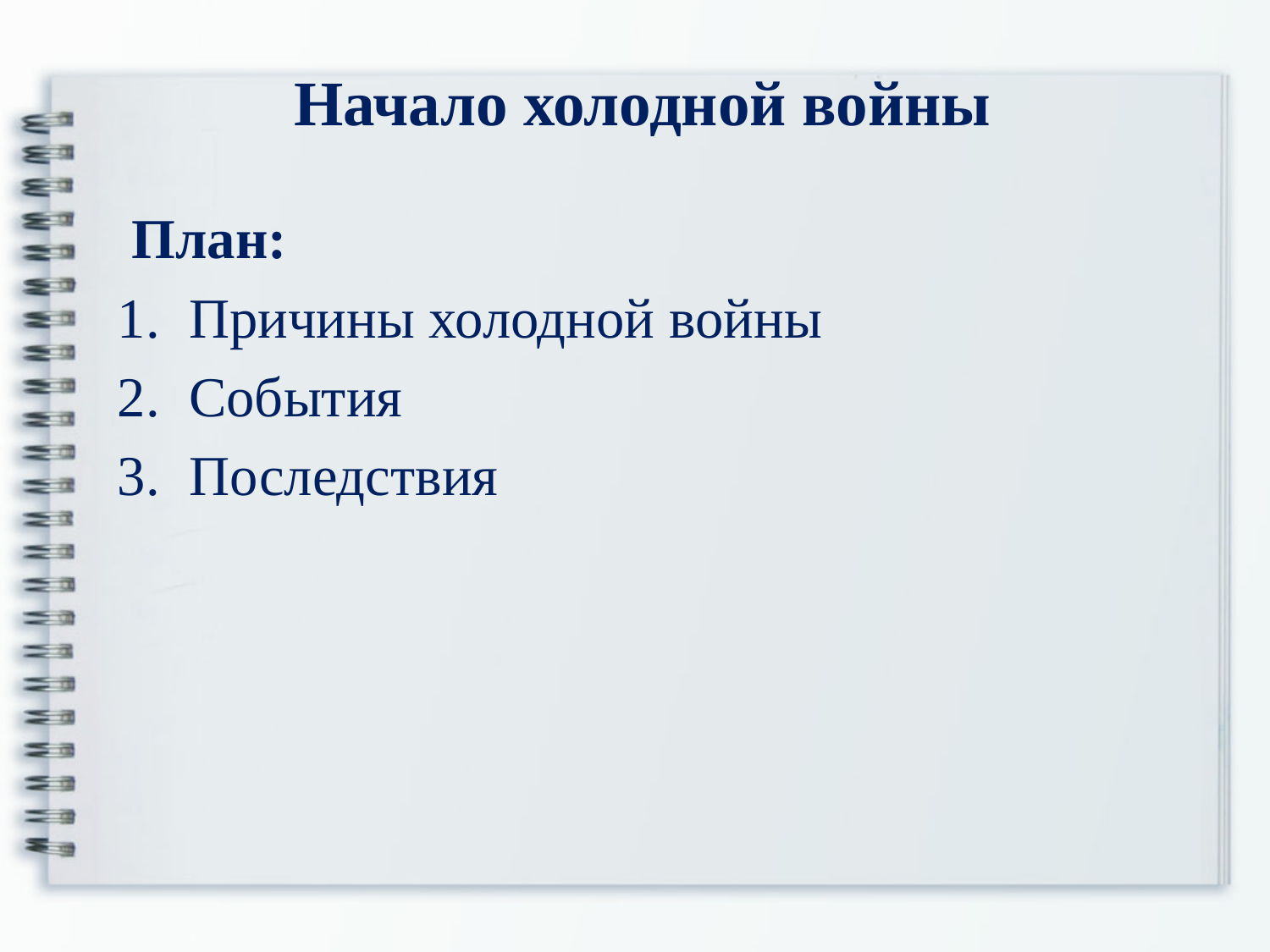

Начало холодной войны
 План:
Причины холодной войны
События
Последствия